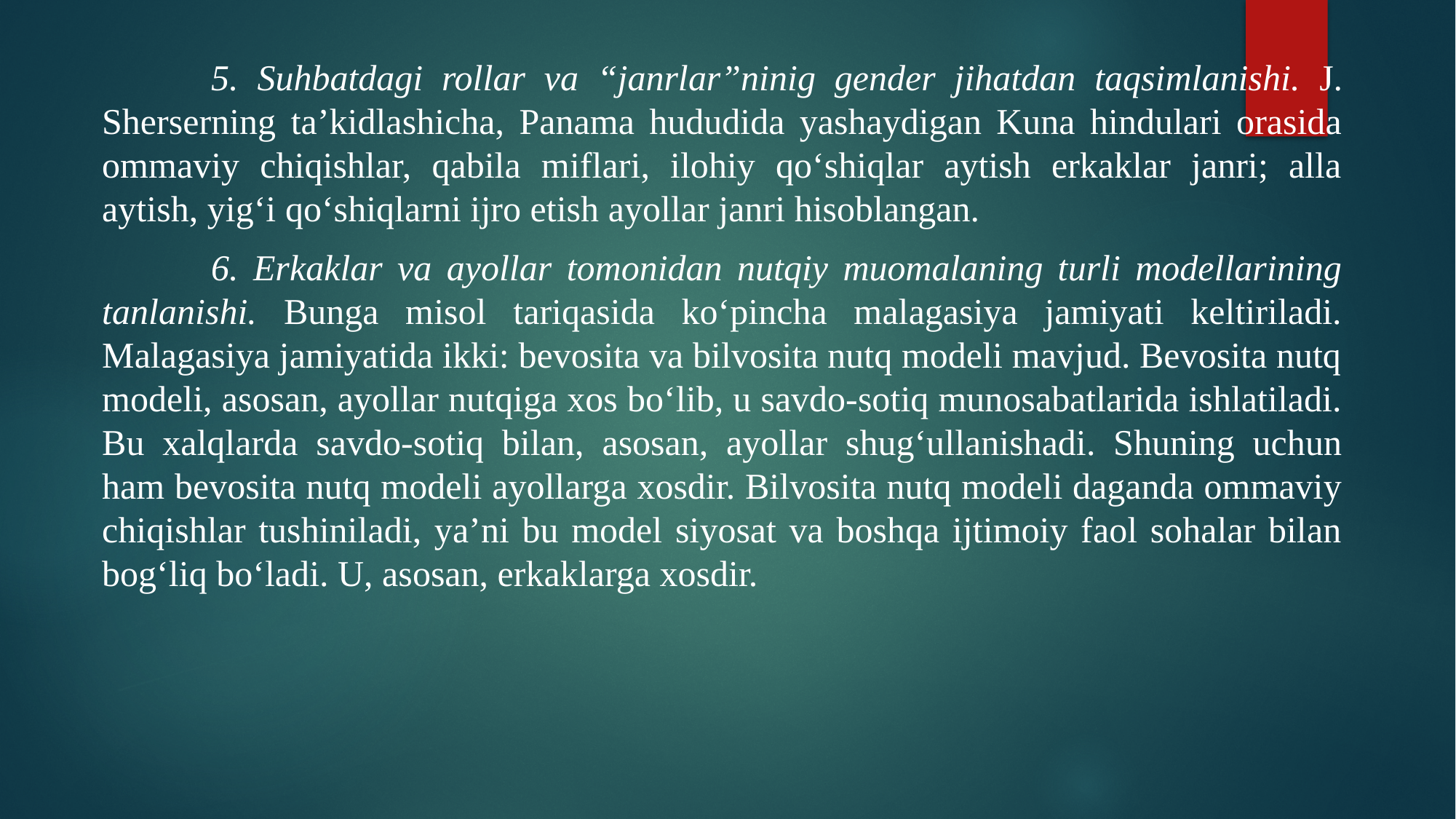

5. Suhbatdagi rollar va “janrlar”ninig gender jihatdan taqsimlanishi. J. Sherserning ta’kidlashicha, Panama hududida yashaydigan Kuna hindulari orasida ommaviy chiqishlar, qabila miflari, ilohiy qo‘shiqlar aytish erkaklar janri; alla aytish, yig‘i qo‘shiqlarni ijro etish ayollar janri hisoblangan.
	6. Erkaklar va ayollar tomonidan nutqiy muomalaning turli modellarining tanlanishi. Bunga misol tariqasida ko‘pincha malagasiya jamiyati keltiriladi. Malagasiya jamiyatida ikki: bevosita va bilvosita nutq modeli mavjud. Bevosita nutq modeli, asosan, ayollar nutqiga xos bo‘lib, u savdo-sotiq munosabatlarida ishlatiladi. Bu xalqlarda savdo-sotiq bilan, asosan, ayollar shug‘ullanishadi. Shuning uchun ham bevosita nutq modeli ayollarga xosdir. Bilvosita nutq modeli daganda ommaviy chiqishlar tushiniladi, ya’ni bu model siyosat va boshqa ijtimoiy faol sohalar bilan bog‘liq bo‘ladi. U, asosan, erkaklarga xosdir.